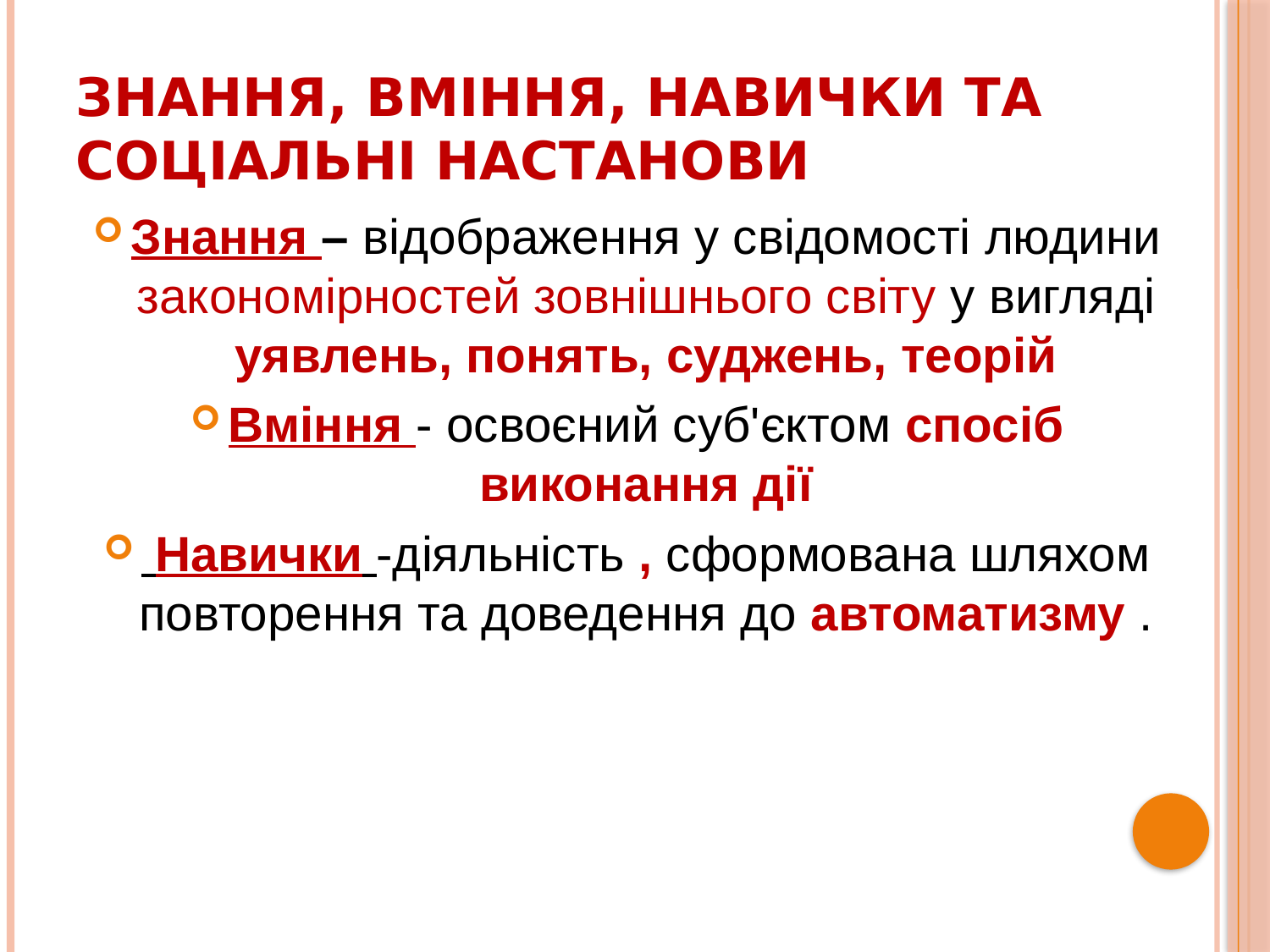

# Знання, вміння, навички та соціальні настанови
Знання – відображення у свідомості людини закономірностей зовнішнього світу у вигляді уявлень, понять, суджень, теорій
Вміння - освоєний суб'єктом спосіб виконання дії
 Навички -діяльність , сформована шляхом повторення та доведення до автоматизму .